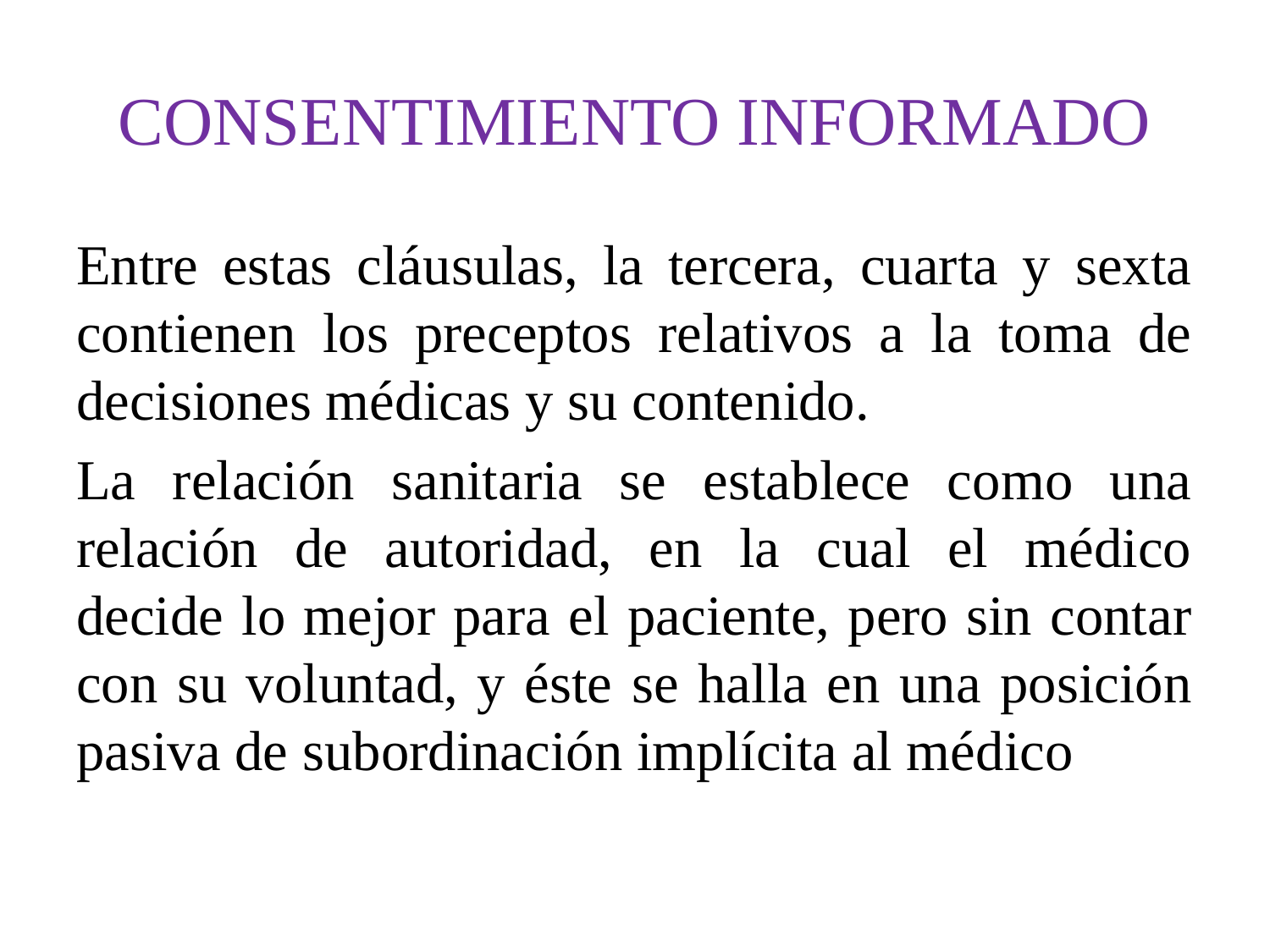

# CONSENTIMIENTO INFORMADO
Entre estas cláusulas, la tercera, cuarta y sexta contienen los preceptos relativos a la toma de decisiones médicas y su contenido.
La relación sanitaria se establece como una relación de autoridad, en la cual el médico decide lo mejor para el paciente, pero sin contar con su voluntad, y éste se halla en una posición pasiva de subordinación implícita al médico